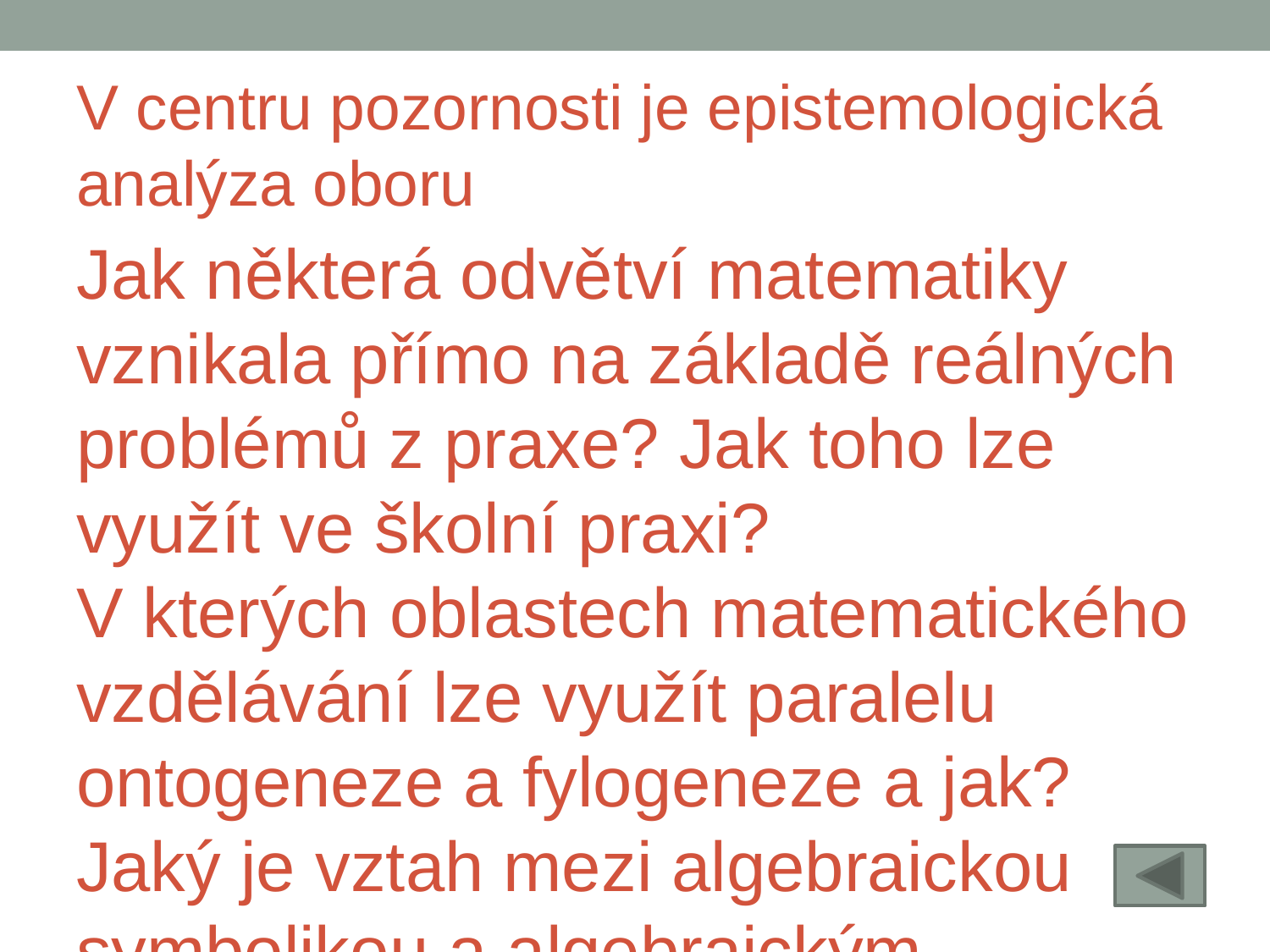

V centru pozornosti je epistemologická analýza oboru
Jak některá odvětví matematiky vznikala přímo na základě reálných problémů z praxe? Jak toho lze využít ve školní praxi?
V kterých oblastech matematického vzdělávání lze využít paralelu ontogeneze a fylogeneze a jak?
Jaký je vztah mezi algebraickou symbolikou a algebraickým myšlením a jak jej lze aplikovat při hledání příčin těžkostí žáků v oblasti algebry?
Jak se v historii rodil pojem důkazu (od nahlédnutí po logickou argumentaci) a jak to lze využít ve výuce?